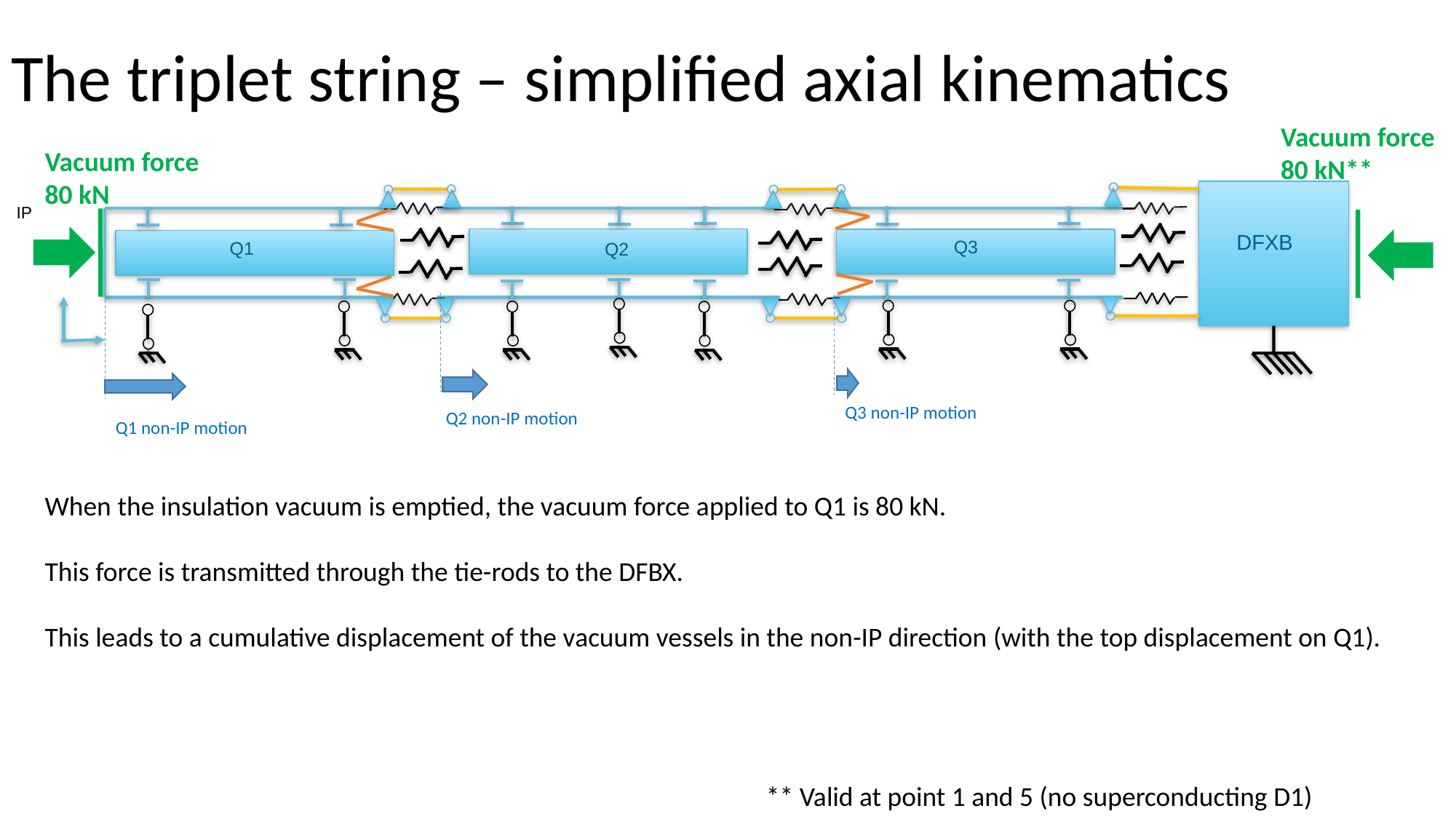

The triplet string – simplified axial kinematics
Q1/Q2
Vacuum force
80 kN**
Vacuum force
80 kN

IP
DFXB

Q3

Q1
Q2

Q3 non-IP motion
Q2 non-IP motion
Q1 non-IP motion
When the insulation vacuum is emptied, the vacuum force applied to Q1 is 80 kN.

This force is transmitted through the tie-rods to the DFBX.

This leads to a cumulative displacement of the vacuum vessels in the non-IP direction (with the top displacement on Q1).

** Valid at point 1 and 5 (no superconducting D1)